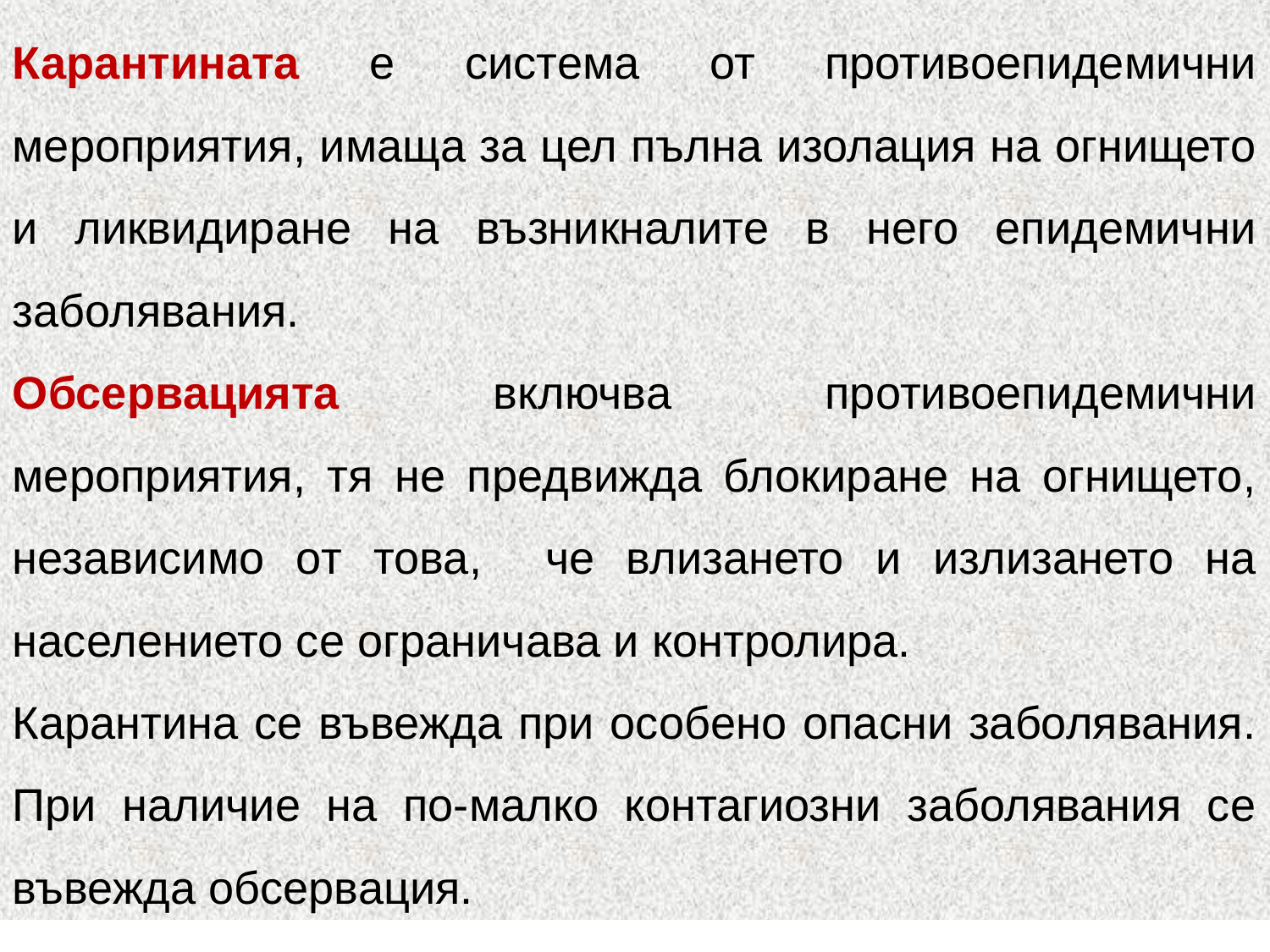

Карантината е система от противоепидемични мероприятия, имаща за цел пълна изолация на огнището и ликвидиране на възникналите в него епидемични заболявания.
Обсервацията включва противоепидемични мероприятия, тя не предвижда блокиране на огнището, независимо от това,  че влизането и излизането на населението се ограничава и контролира.
Карантина се въвежда при особено опасни заболявания. При наличие на по-малко контагиозни заболявания се въвежда обсервация.